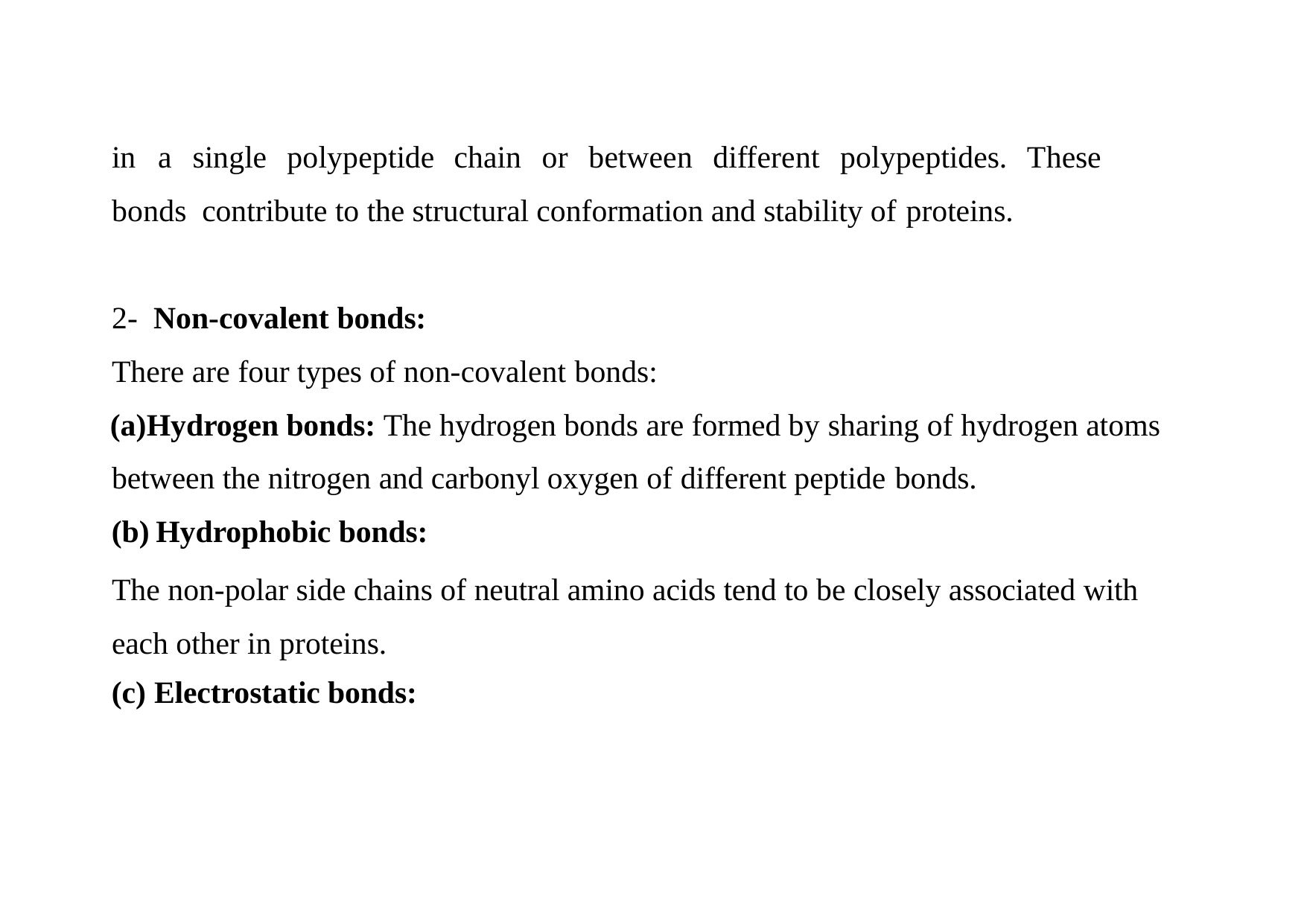

# in	a	single	polypeptide	chain	or	between	different	polypeptides.	These	bonds  contribute to the structural conformation and stability of proteins.
2-  Non-covalent bonds:
There are four types of non-covalent bonds:
Hydrogen bonds: The hydrogen bonds are formed by sharing of hydrogen atoms  between the nitrogen and carbonyl oxygen of different peptide bonds.
Hydrophobic bonds:
The non-polar side chains of neutral amino acids tend to be closely associated with  each other in proteins.
Electrostatic bonds: